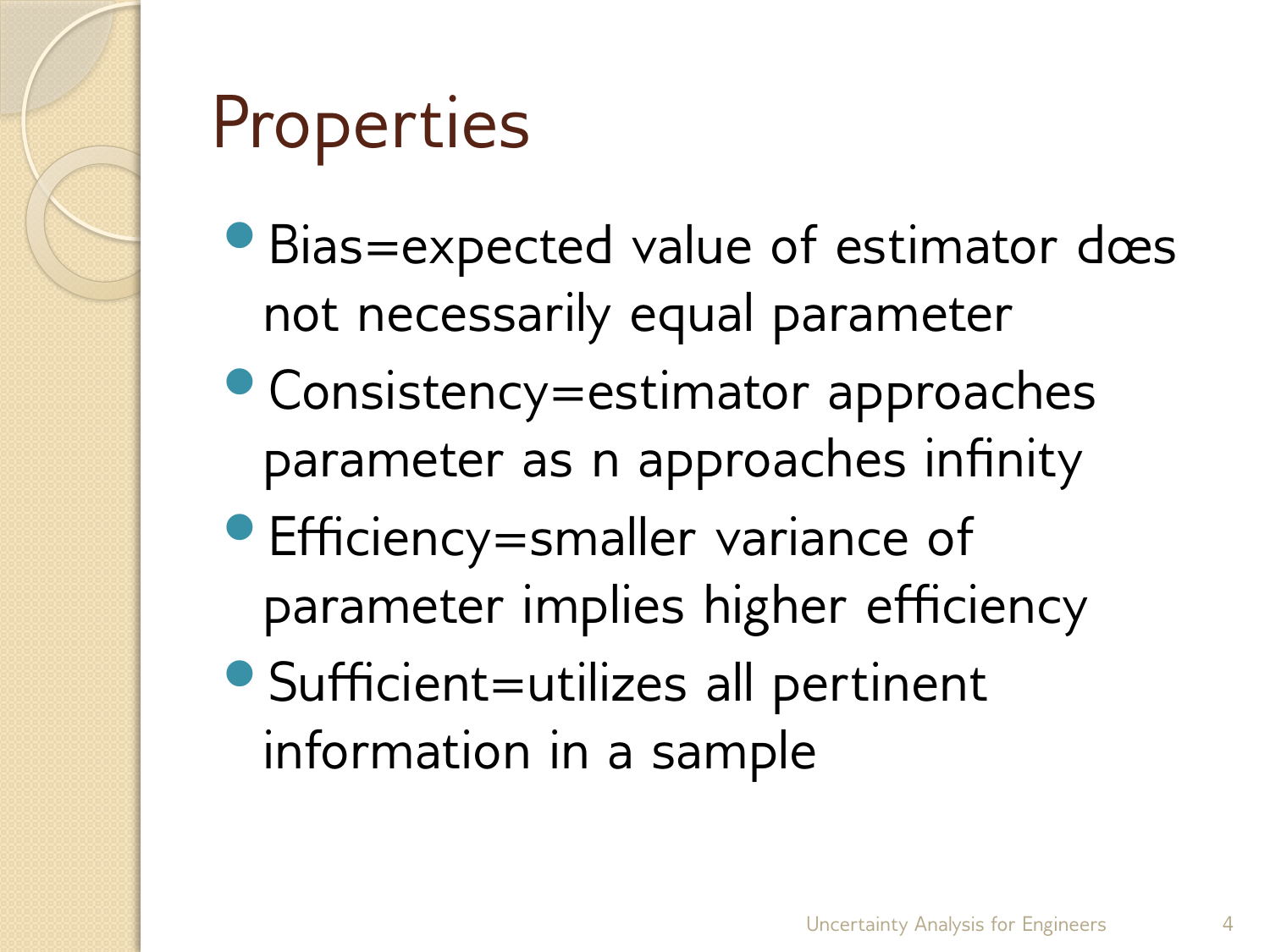

# Properties
Bias=expected value of estimator does not necessarily equal parameter
Consistency=estimator approaches parameter as n approaches infinity
Efficiency=smaller variance of parameter implies higher efficiency
Sufficient=utilizes all pertinent information in a sample
Uncertainty Analysis for Engineers
4